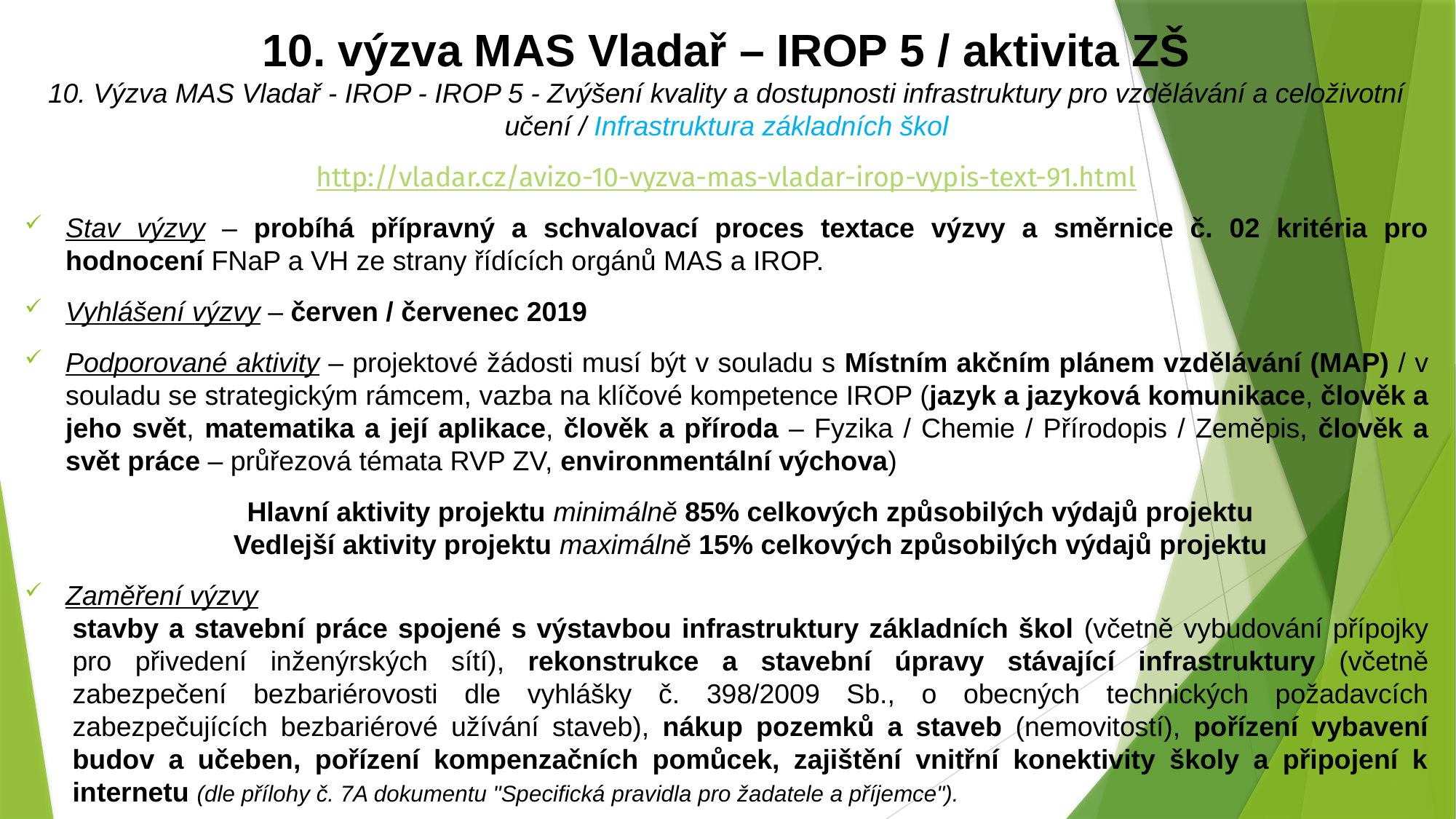

10. výzva MAS Vladař – IROP 5 / aktivita ZŠ
10. Výzva MAS Vladař - IROP - IROP 5 - Zvýšení kvality a dostupnosti infrastruktury pro vzdělávání a celoživotní učení / Infrastruktura základních škol

http://vladar.cz/avizo-10-vyzva-mas-vladar-irop-vypis-text-91.html

Stav výzvy – probíhá přípravný a schvalovací proces textace výzvy a směrnice č. 02 kritéria pro hodnocení FNaP a VH ze strany řídících orgánů MAS a IROP.

Vyhlášení výzvy – červen / červenec 2019

Podporované aktivity – projektové žádosti musí být v souladu s Místním akčním plánem vzdělávání (MAP) / v souladu se strategickým rámcem, vazba na klíčové kompetence IROP (jazyk a jazyková komunikace, člověk a jeho svět, matematika a její aplikace, člověk a příroda – Fyzika / Chemie / Přírodopis / Zeměpis, člověk a svět práce – průřezová témata RVP ZV, environmentální výchova)

Hlavní aktivity projektu minimálně 85% celkových způsobilých výdajů projektu
Vedlejší aktivity projektu maximálně 15% celkových způsobilých výdajů projektu

Zaměření výzvy
stavby a stavební práce spojené s výstavbou infrastruktury základních škol (včetně vybudování přípojky pro přivedení inženýrských sítí), rekonstrukce a stavební úpravy stávající infrastruktury (včetně zabezpečení bezbariérovosti dle vyhlášky č. 398/2009 Sb., o obecných technických požadavcích zabezpečujících bezbariérové užívání staveb), nákup pozemků a staveb (nemovitostí), pořízení vybavení budov a učeben, pořízení kompenzačních pomůcek, zajištění vnitřní konektivity školy a připojení k internetu (dle přílohy č. 7A dokumentu "Specifická pravidla pro žadatele a příjemce").